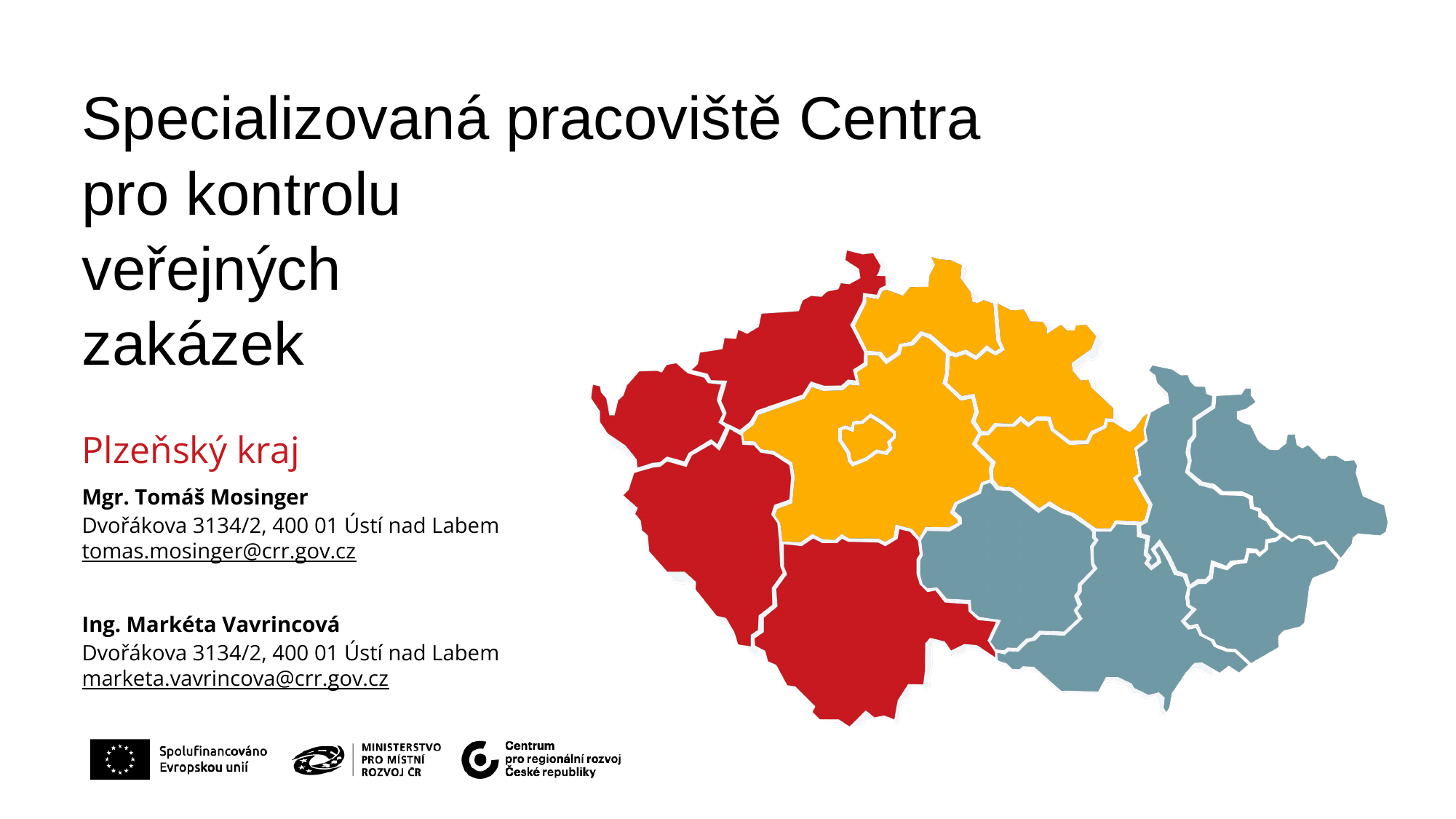

Specializovaná pracoviště Centra
pro kontrolu
veřejných
zakázek

Plzeňský kraj
Mgr. Tomáš Mosinger
Dvořákova 3134/2, 400 01 Ústí nad Labem
tomas.mosinger@crr.gov.cz
Ing. Markéta Vavrincová
Dvořákova 3134/2, 400 01 Ústí nad Labem
marketa.vavrincova@crr.gov.cz